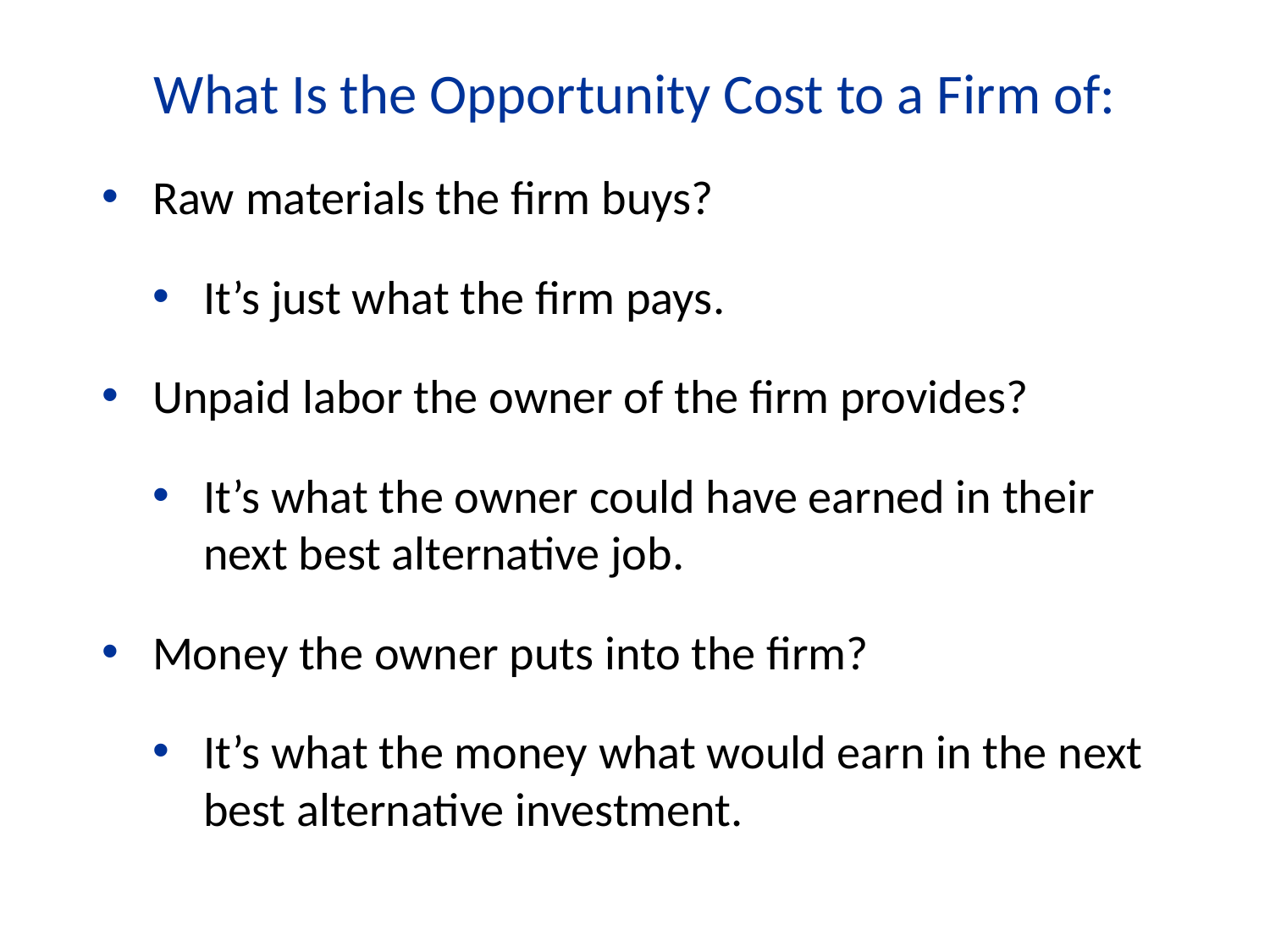

What Is the Opportunity Cost to a Firm of:
Raw materials the firm buys?
It’s just what the firm pays.
Unpaid labor the owner of the firm provides?
It’s what the owner could have earned in their next best alternative job.
Money the owner puts into the firm?
It’s what the money what would earn in the next best alternative investment.